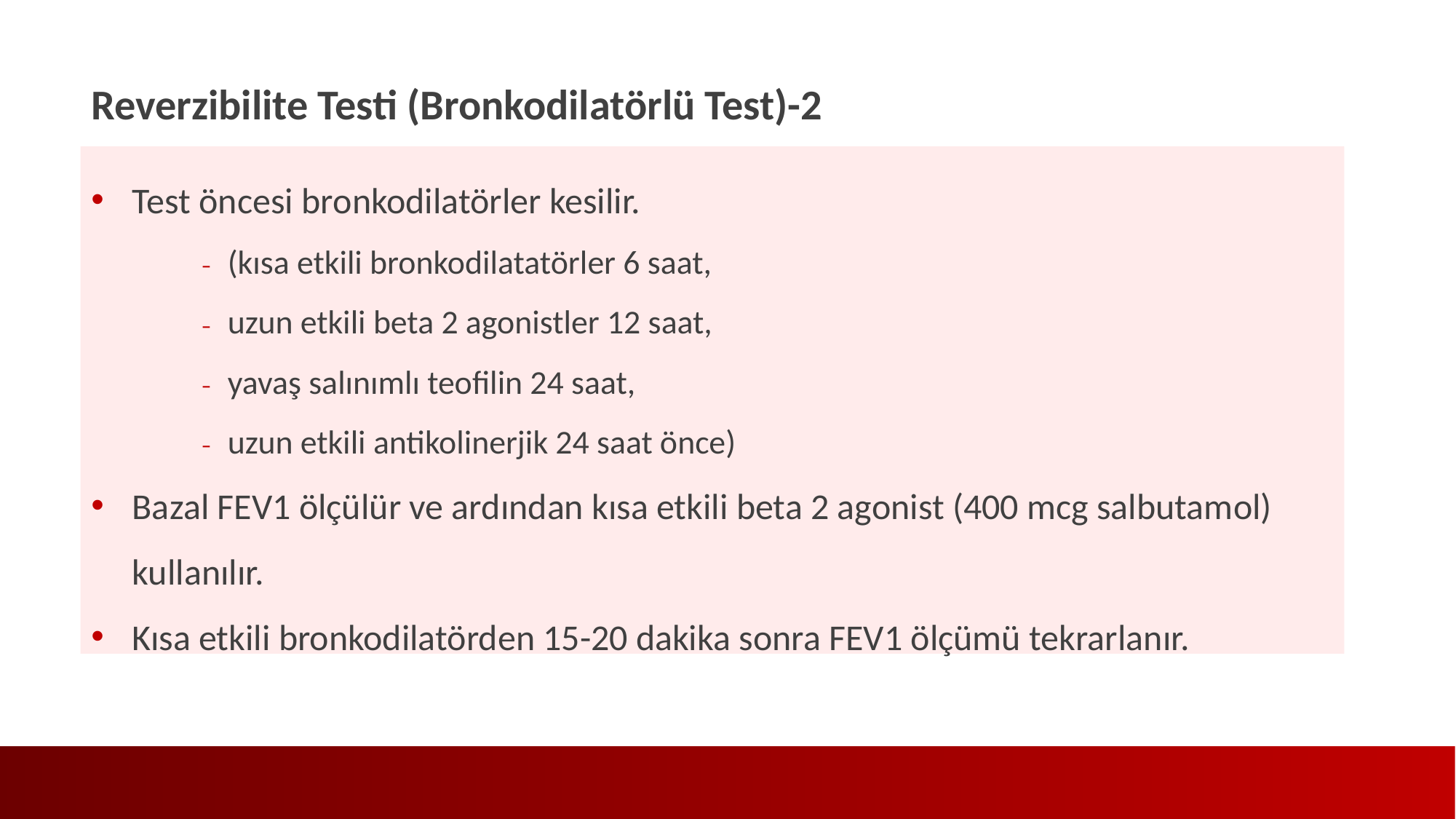

Reverzibilite Testi (Bronkodilatörlü Test)-2

Test öncesi bronkodilatörler kesilir.
(kısa etkili bronkodilatatörler 6 saat,
uzun etkili beta 2 agonistler 12 saat,
yavaş salınımlı teofilin 24 saat,
uzun etkili antikolinerjik 24 saat önce)
Bazal FEV1 ölçülür ve ardından kısa etkili beta 2 agonist (400 mcg salbutamol) kullanılır.
Kısa etkili bronkodilatörden 15-20 dakika sonra FEV1 ölçümü tekrarlanır.